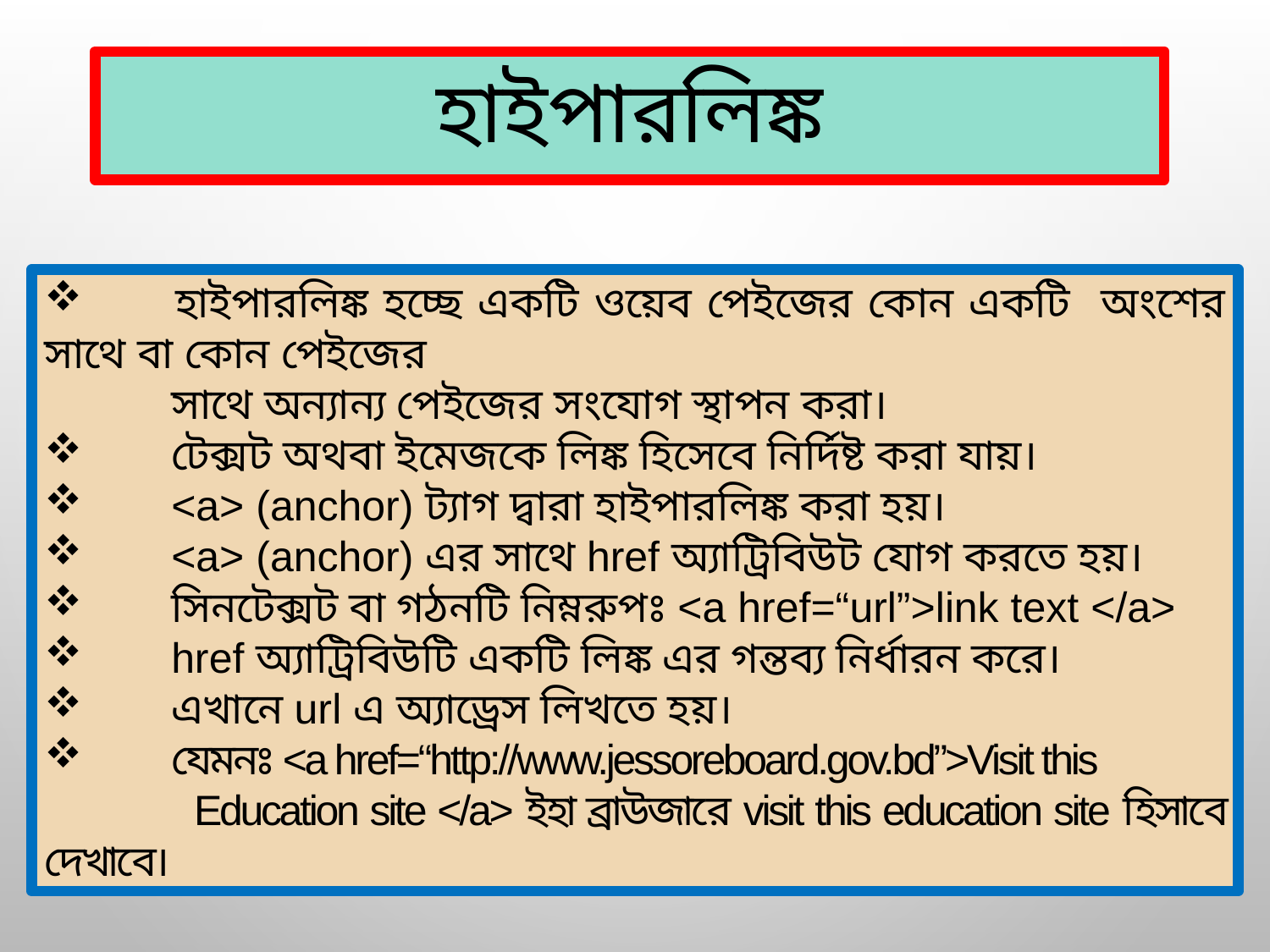

# হাইপারলিঙ্ক
 	হাইপারলিঙ্ক হচ্ছে একটি ওয়েব পেইজের কোন একটি  অংশের সাথে বা কোন পেইজের
     	সাথে অন্যান্য পেইজের সংযোগ স্থাপন করা।
 	টেক্সট অথবা ইমেজকে লিঙ্ক হিসেবে নির্দিষ্ট করা যায়।
 	<a> (anchor) ট্যাগ দ্বারা হাইপারলিঙ্ক করা হয়।
  	<a> (anchor) এর সাথে href অ্যাট্রিবিউট যোগ করতে হয়।
 	সিনটেক্সট বা গঠনটি নিম্নরুপঃ <a href=“url”>link text </a>
 	href অ্যাট্রিবিউটি একটি লিঙ্ক এর গন্তব্য নির্ধারন করে।
 	এখানে url এ অ্যাড্রেস লিখতে হয়।
 	যেমনঃ <a href=“http://www.jessoreboard.gov.bd”>Visit this
      	Education site </a> ইহা ব্রাউজারে visit this education site হিসাবে দেখাবে।